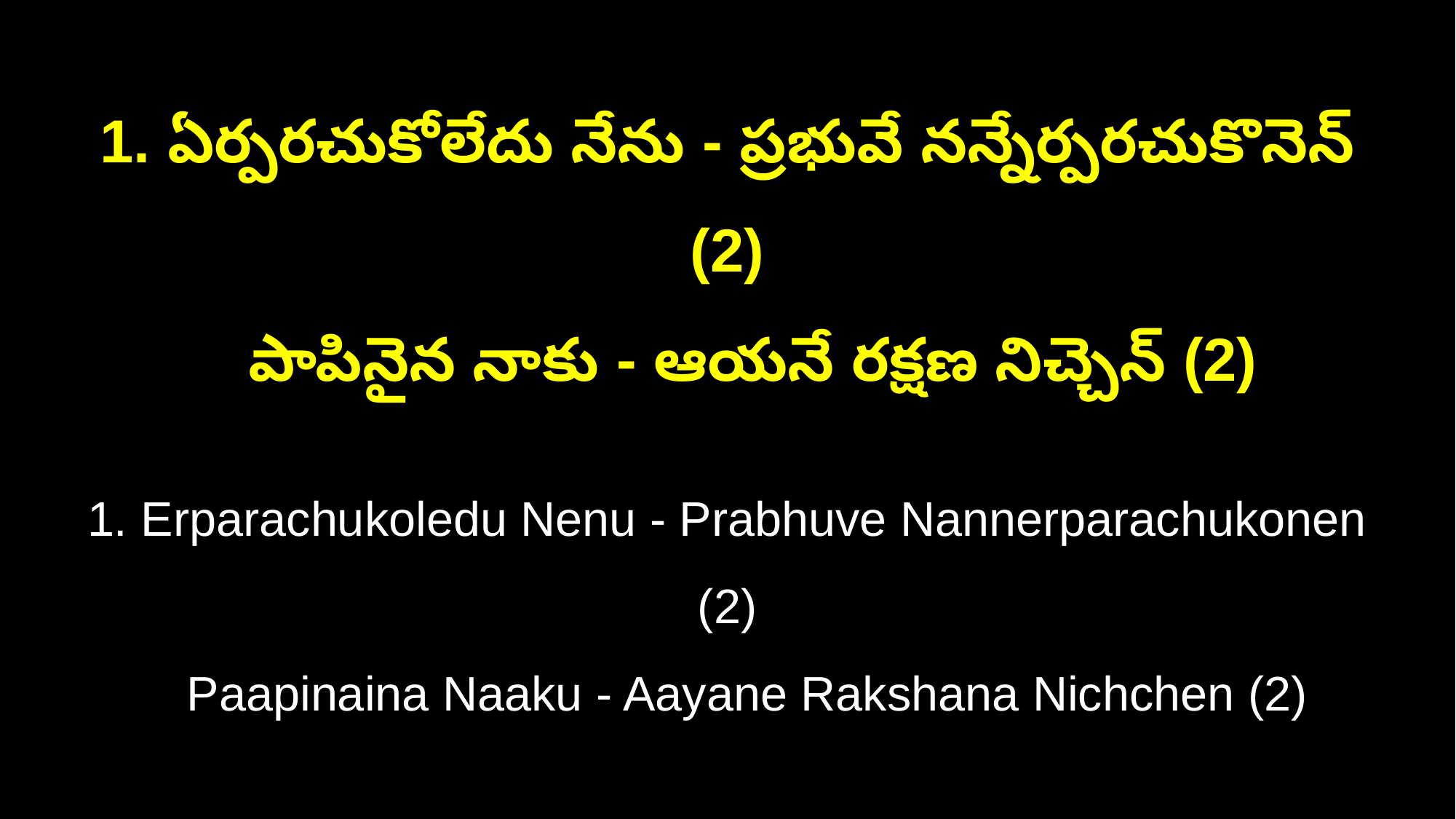

1. ఏర్పరచుకోలేదు నేను - ప్రభువే నన్నేర్పరచుకొనెన్ (2)
   పాపినైన నాకు - ఆయనే రక్షణ నిచ్చెన్ (2)
1. Erparachukoledu Nenu - Prabhuve Nannerparachukonen (2)
   Paapinaina Naaku - Aayane Rakshana Nichchen (2)